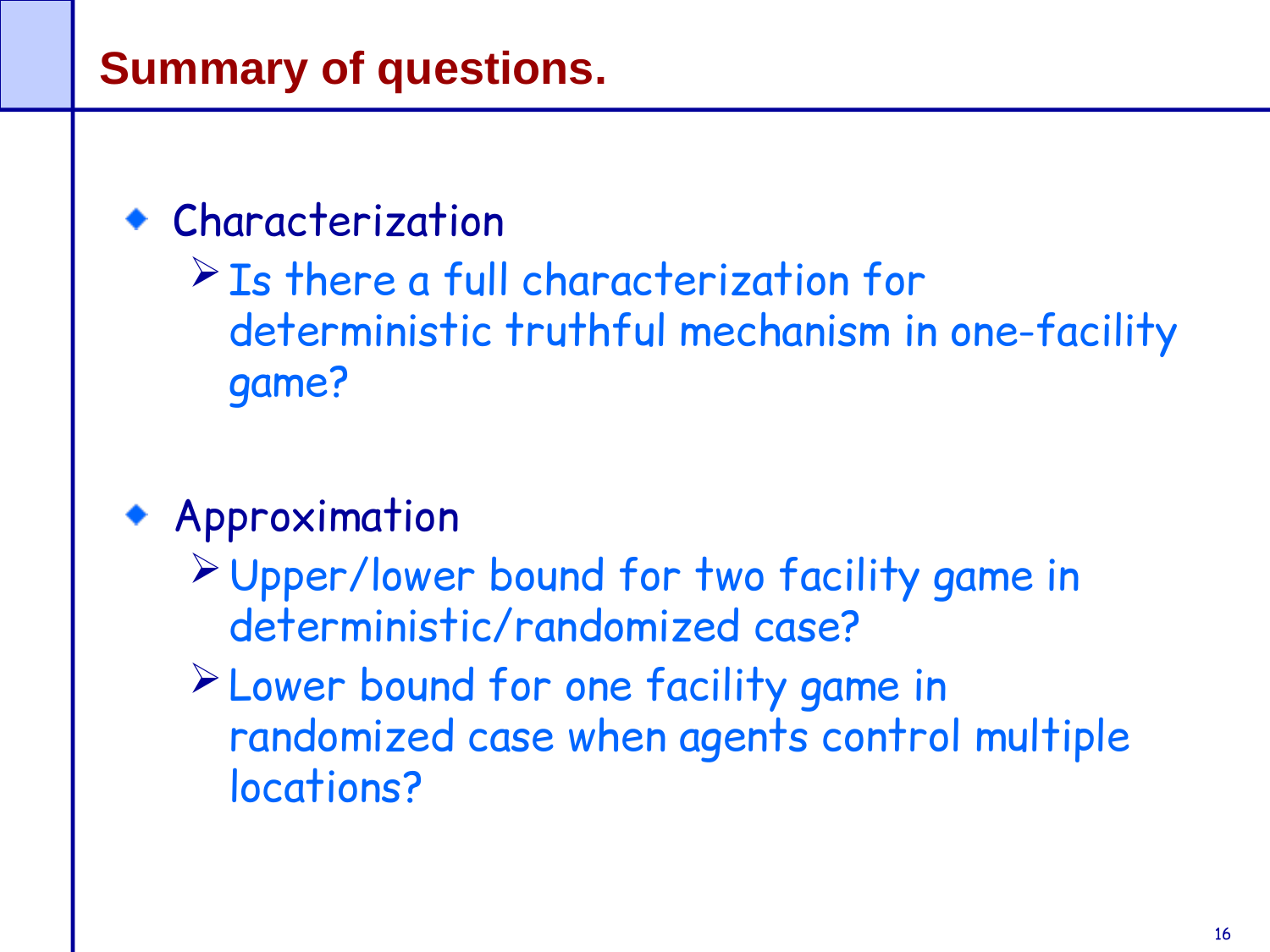

# Summary of questions.
Characterization
Is there a full characterization for deterministic truthful mechanism in one-facility game?

Approximation
Upper/lower bound for two facility game in deterministic/randomized case?
Lower bound for one facility game in randomized case when agents control multiple locations?